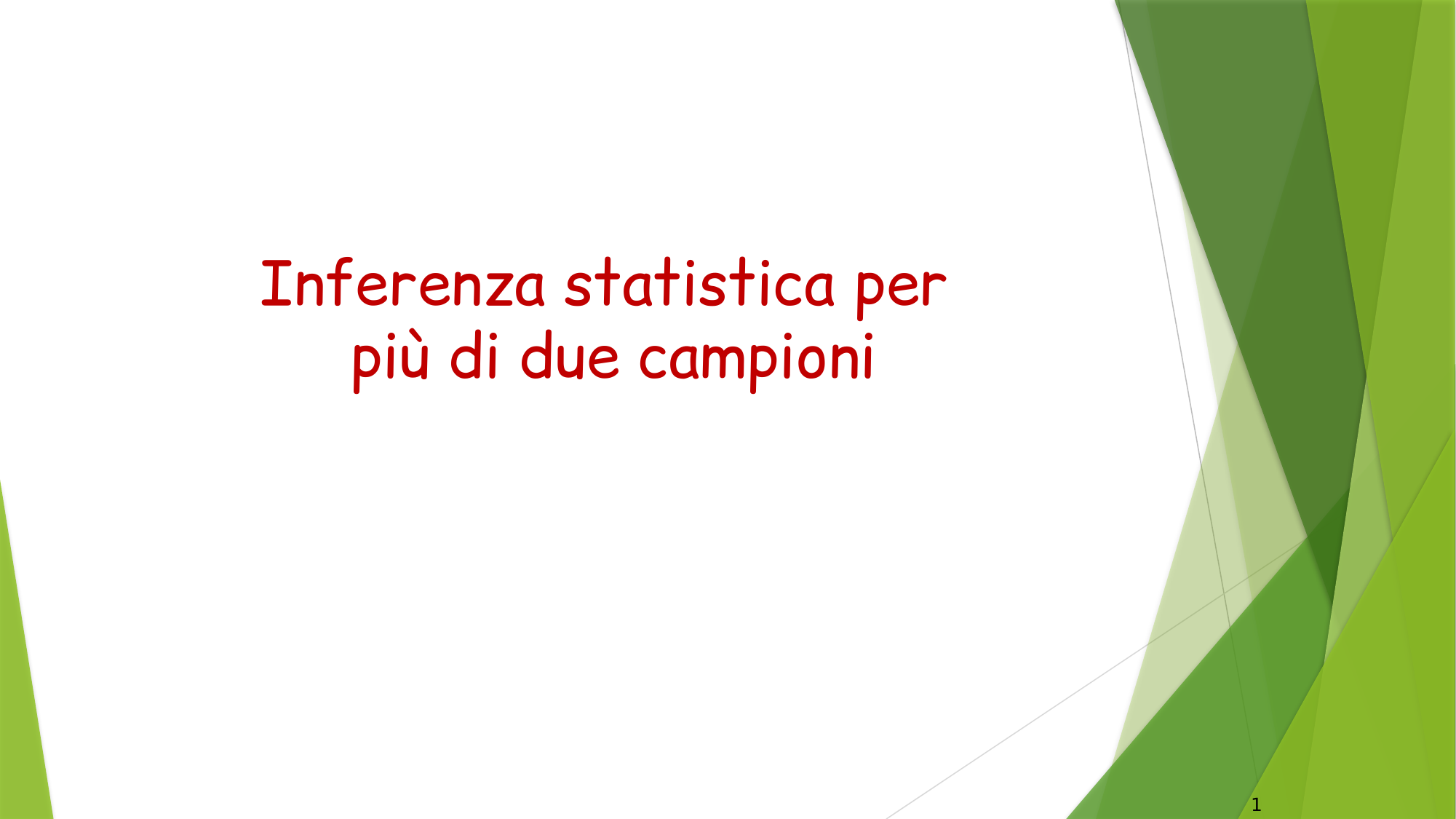

Inferenza statistica per
più di due campioni
1